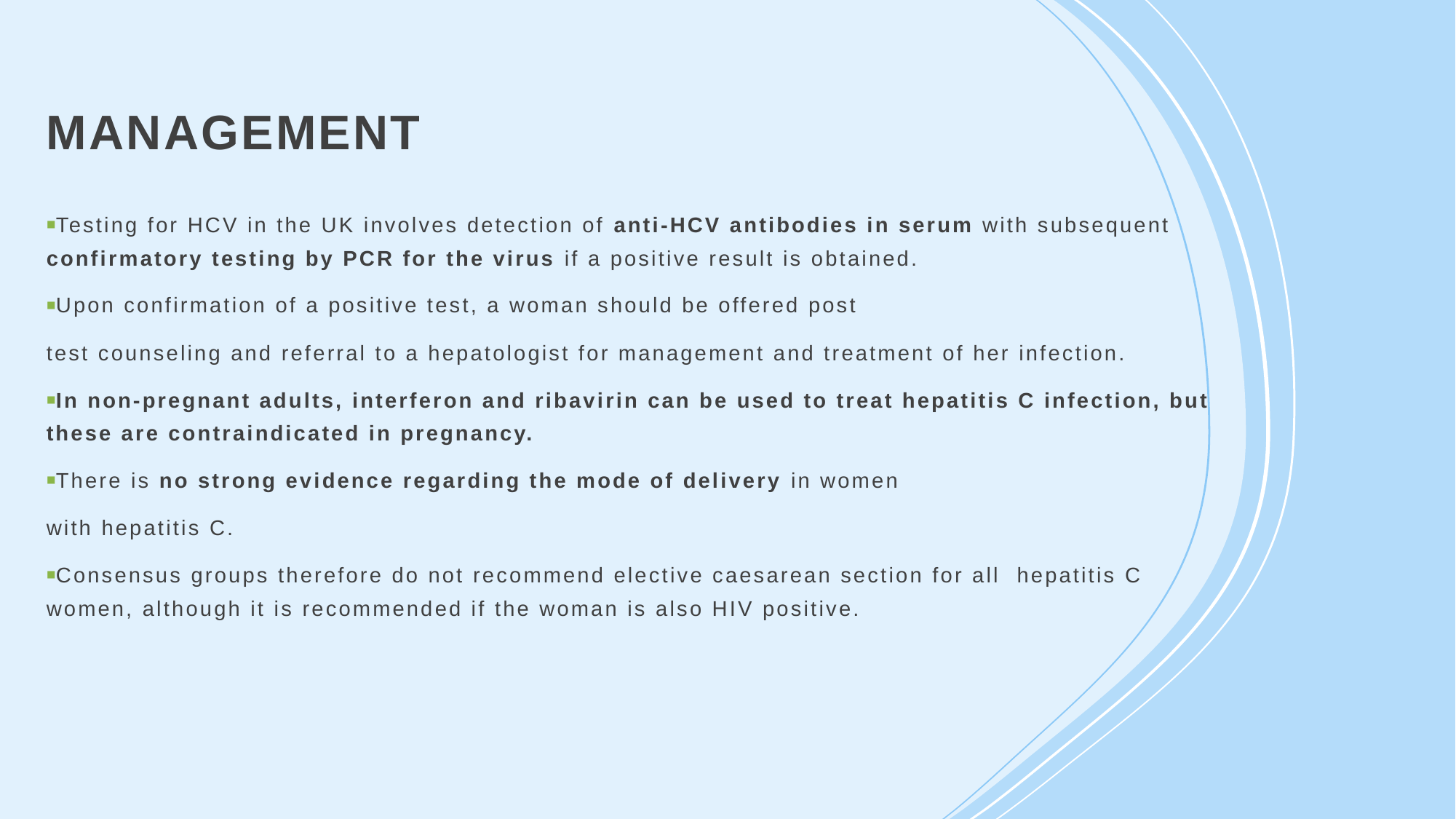

# MANAGEMENT
Testing for HCV in the UK involves detection of anti-HCV antibodies in serum with subsequent confirmatory testing by PCR for the virus if a positive result is obtained.
Upon confirmation of a positive test, a woman should be offered post
test counseling and referral to a hepatologist for management and treatment of her infection.
In non-pregnant adults, interferon and ribavirin can be used to treat hepatitis C infection, but these are contraindicated in pregnancy.
There is no strong evidence regarding the mode of delivery in women
with hepatitis C.
Consensus groups therefore do not recommend elective caesarean section for all  hepatitis C women, although it is recommended if the woman is also HIV positive.